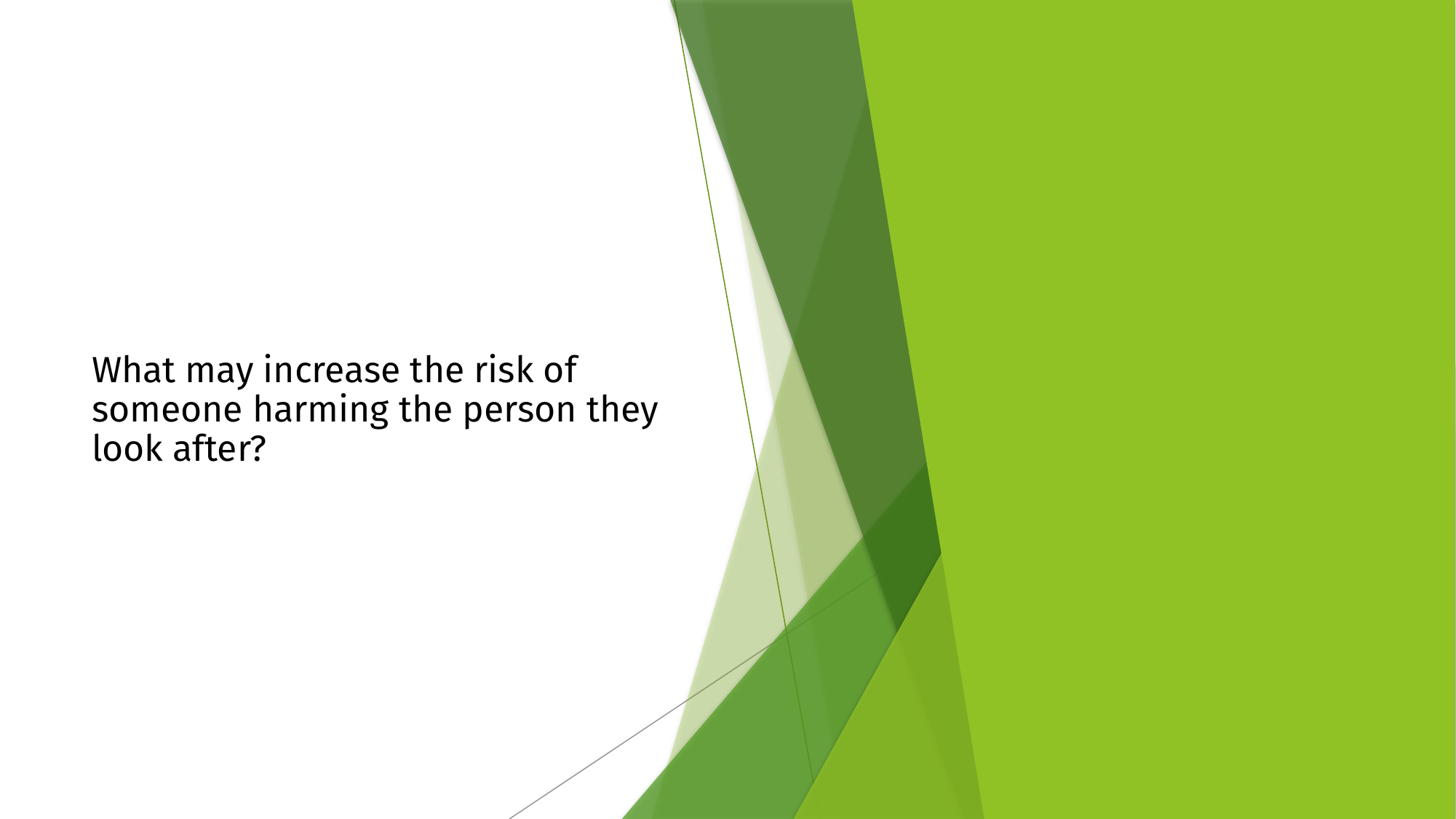

What may increase the risk of someone harming the person they look after?